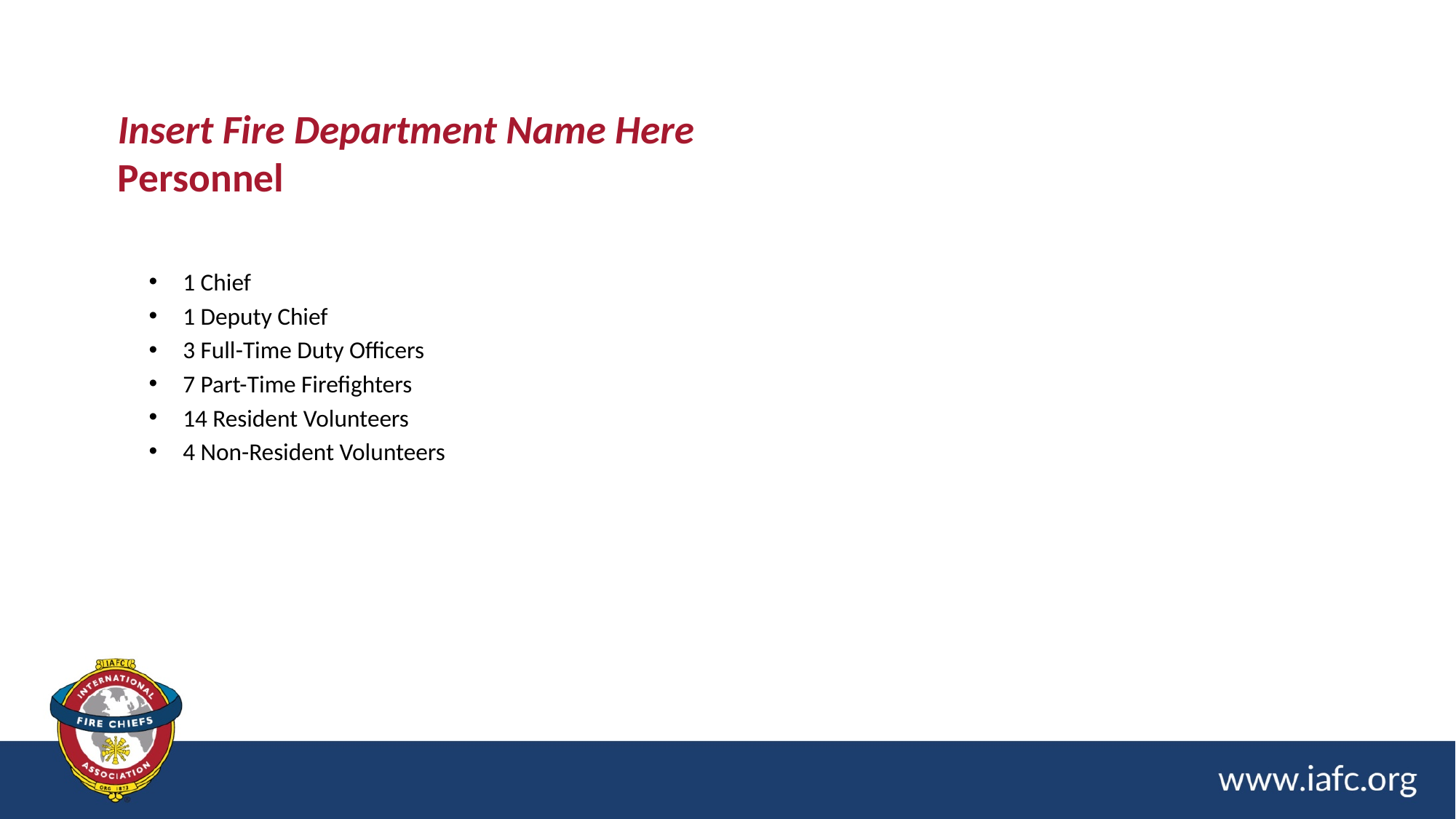

# Insert Fire Department Name Here Personnel

1 Chief
1 Deputy Chief
3 Full-Time Duty Officers
7 Part-Time Firefighters
14 Resident Volunteers
4 Non-Resident Volunteers